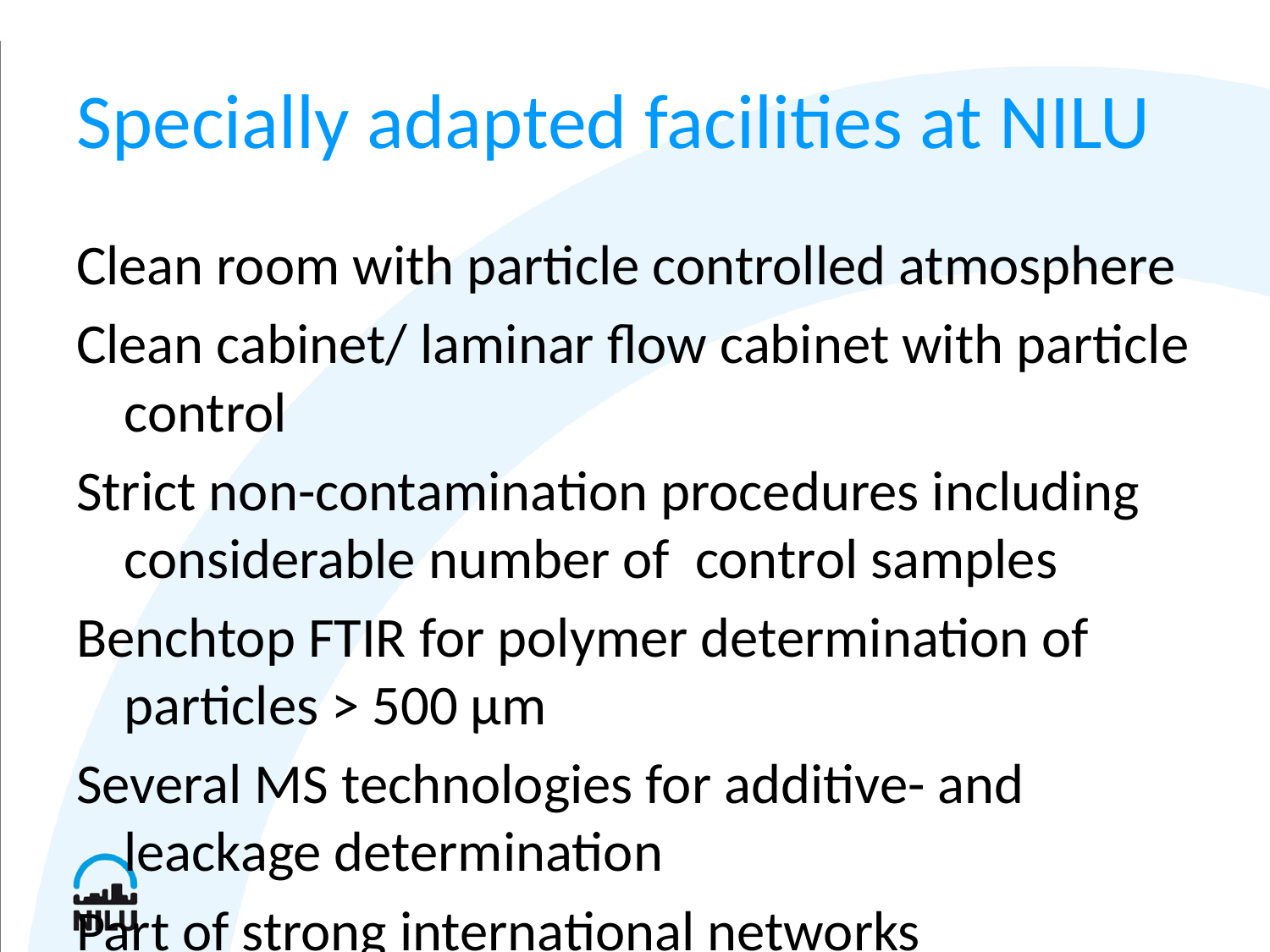

# Specially adapted facilities at NILU
Clean room with particle controlled atmosphere
Clean cabinet/ laminar flow cabinet with particle control
Strict non-contamination procedures including considerable number of  control samples
Benchtop FTIR for polymer determination of particles > 500 µm
Several MS technologies for additive- and leackage determination
Part of strong international networks
Part of Teaching- and outreach